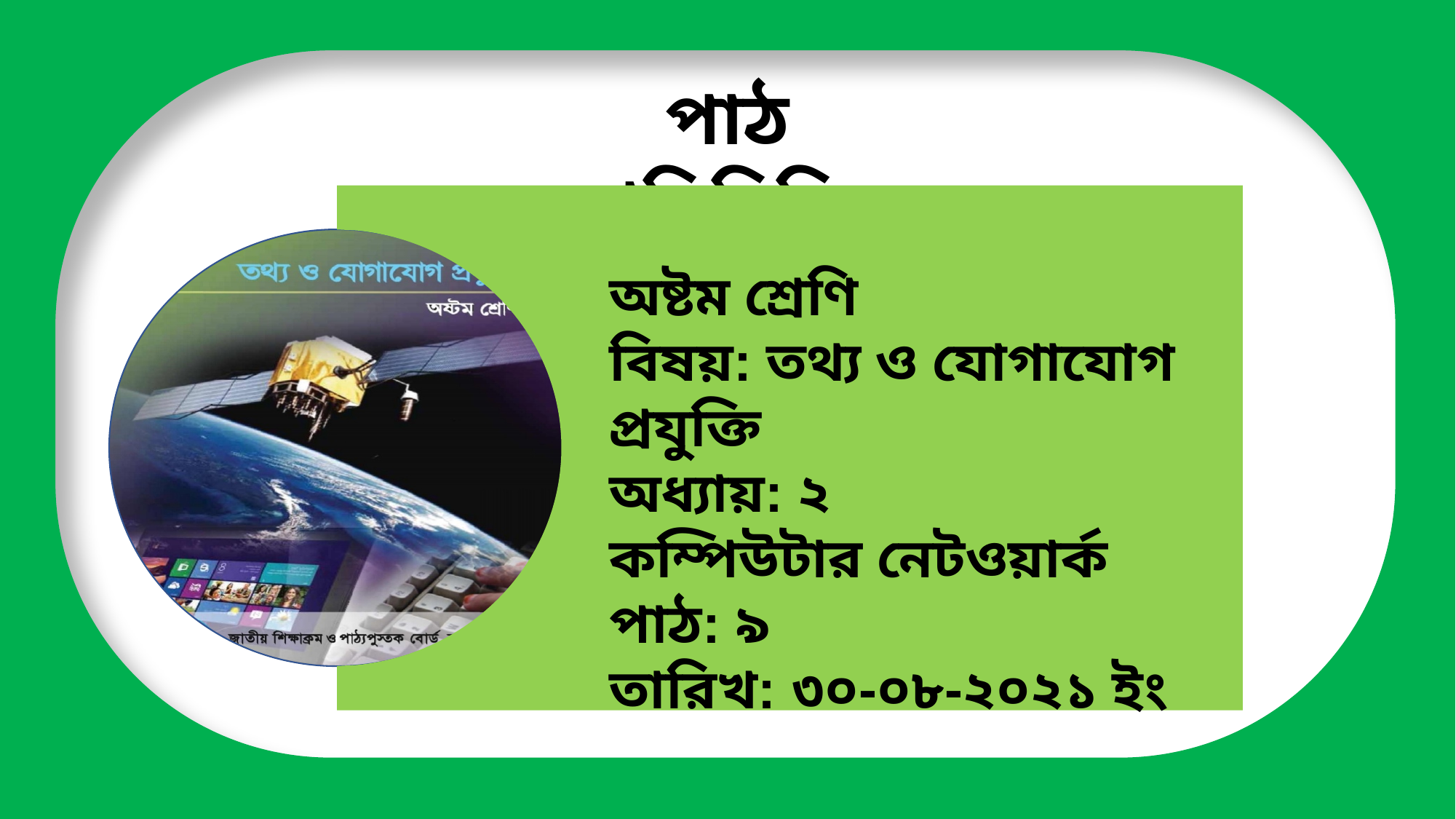

পাঠ পরিচিতি

অষ্টম শ্রেণি
বিষয়: তথ্য ও যোগাযোগ প্রযুক্তি
অধ্যায়: ২
কম্পিউটার নেটওয়ার্ক
পাঠ: ৯
তারিখ: ৩০-০৮-২০২১ ইং